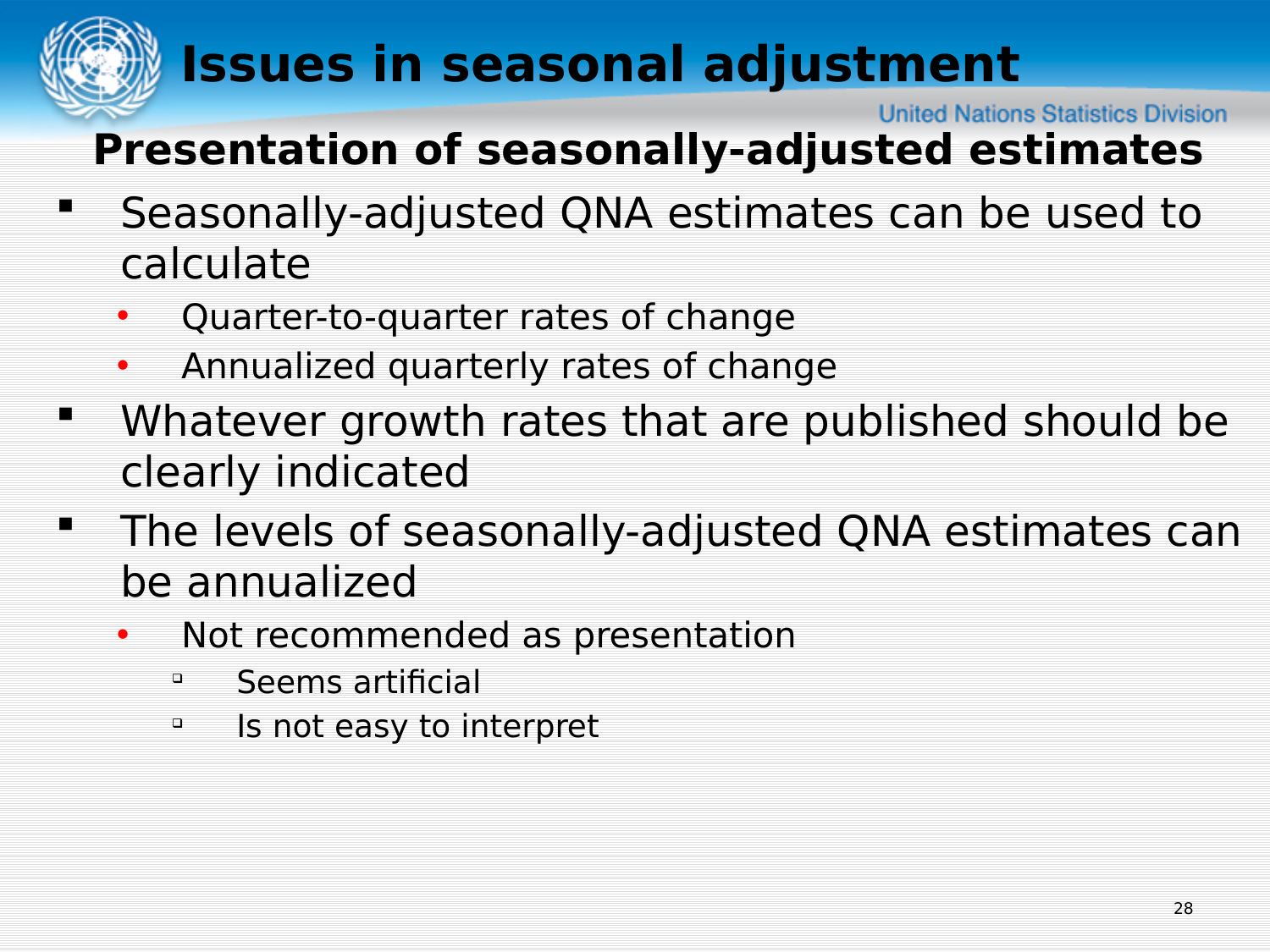

Issues in seasonal adjustment
Presentation of seasonally-adjusted estimates
Seasonally-adjusted QNA estimates can be used to calculate
Quarter-to-quarter rates of change
Annualized quarterly rates of change
Whatever growth rates that are published should be clearly indicated
The levels of seasonally-adjusted QNA estimates can be annualized
Not recommended as presentation
Seems artificial
Is not easy to interpret

28